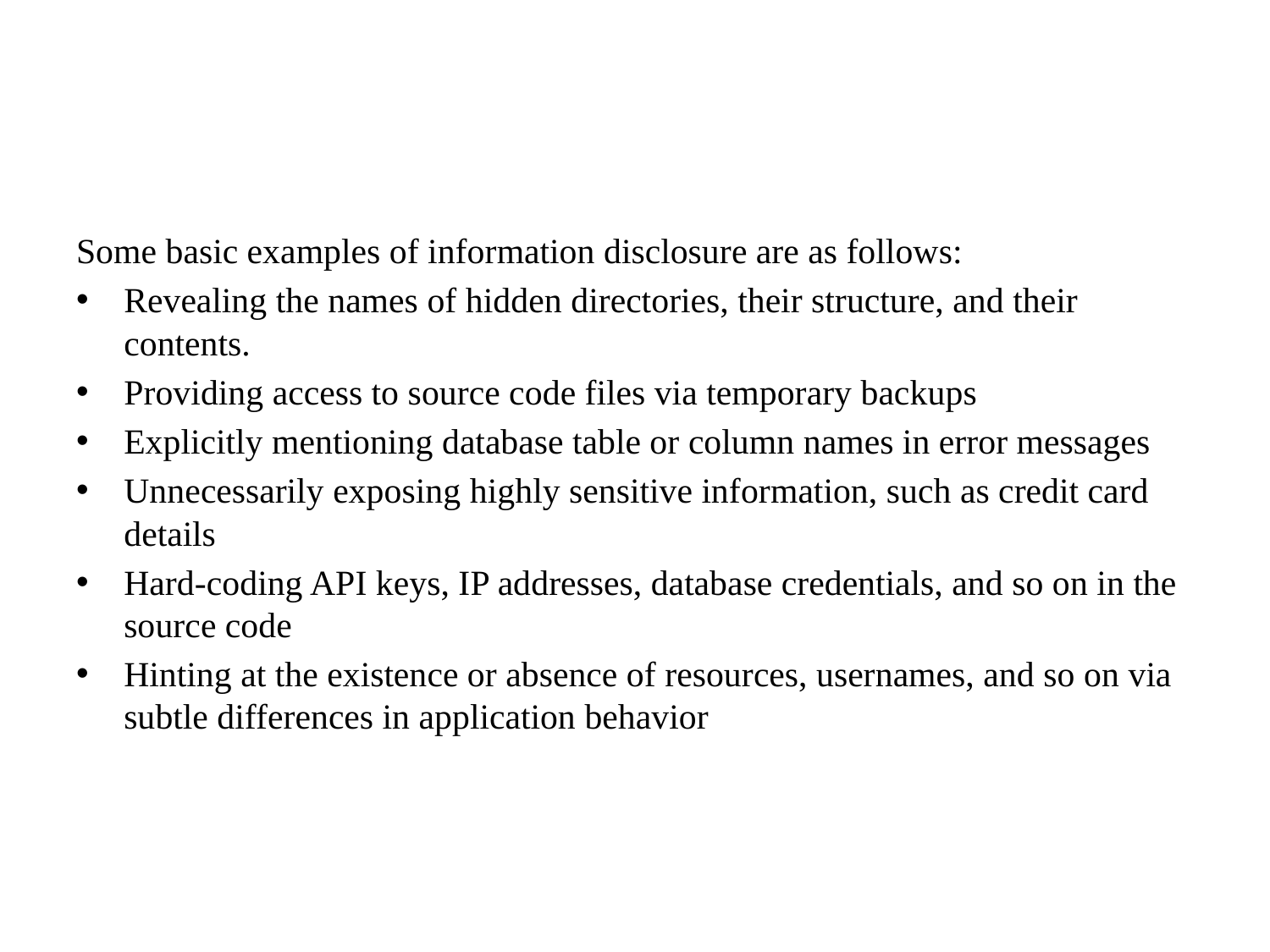

Some basic examples of information disclosure are as follows:
Revealing the names of hidden directories, their structure, and their contents.
Providing access to source code files via temporary backups
Explicitly mentioning database table or column names in error messages
Unnecessarily exposing highly sensitive information, such as credit card details
Hard-coding API keys, IP addresses, database credentials, and so on in the source code
Hinting at the existence or absence of resources, usernames, and so on via subtle differences in application behavior